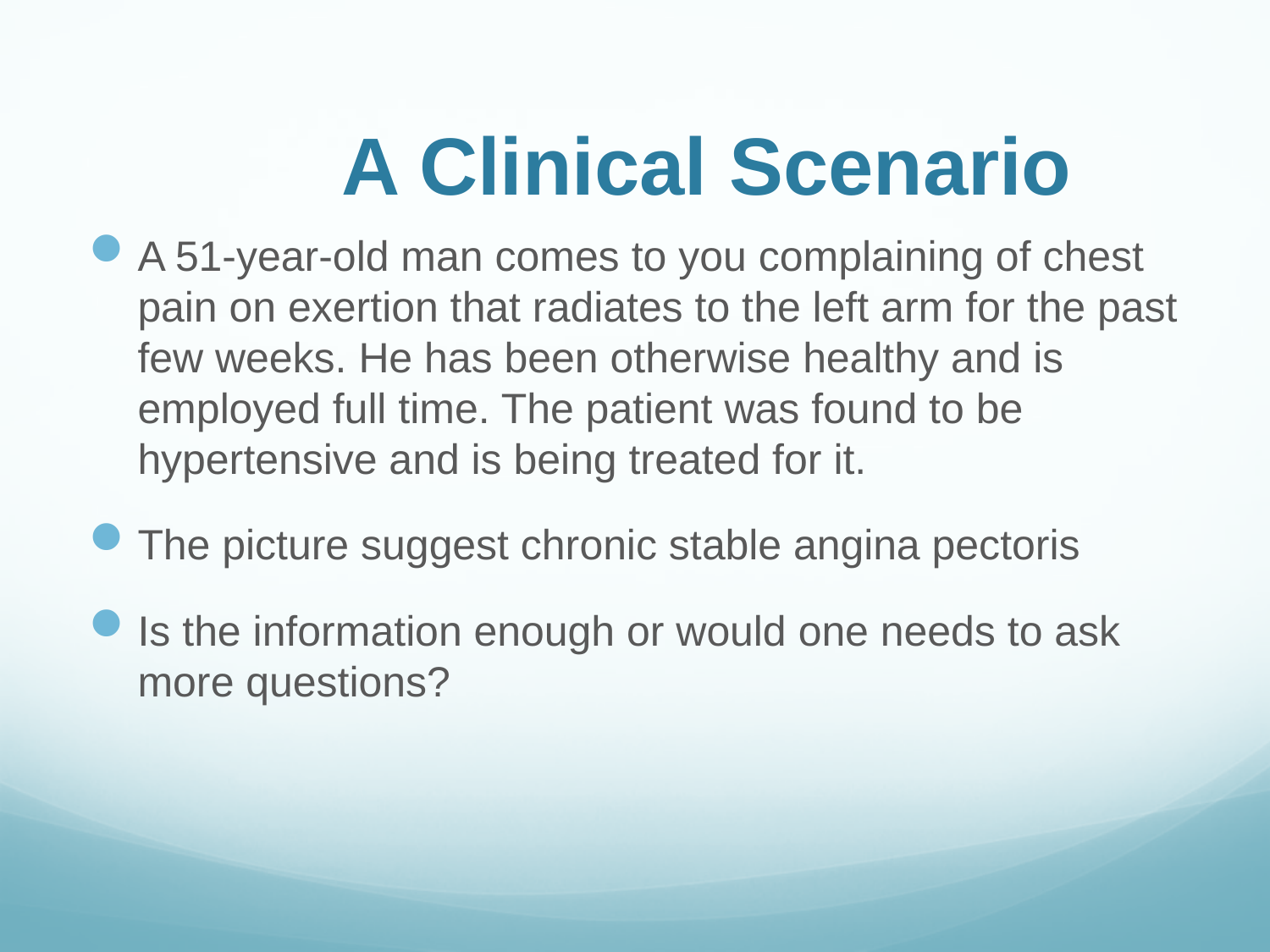

# A Clinical Scenario
A 51-year-old man comes to you complaining of chest pain on exertion that radiates to the left arm for the past few weeks. He has been otherwise healthy and is employed full time. The patient was found to be hypertensive and is being treated for it.
The picture suggest chronic stable angina pectoris
Is the information enough or would one needs to ask more questions?